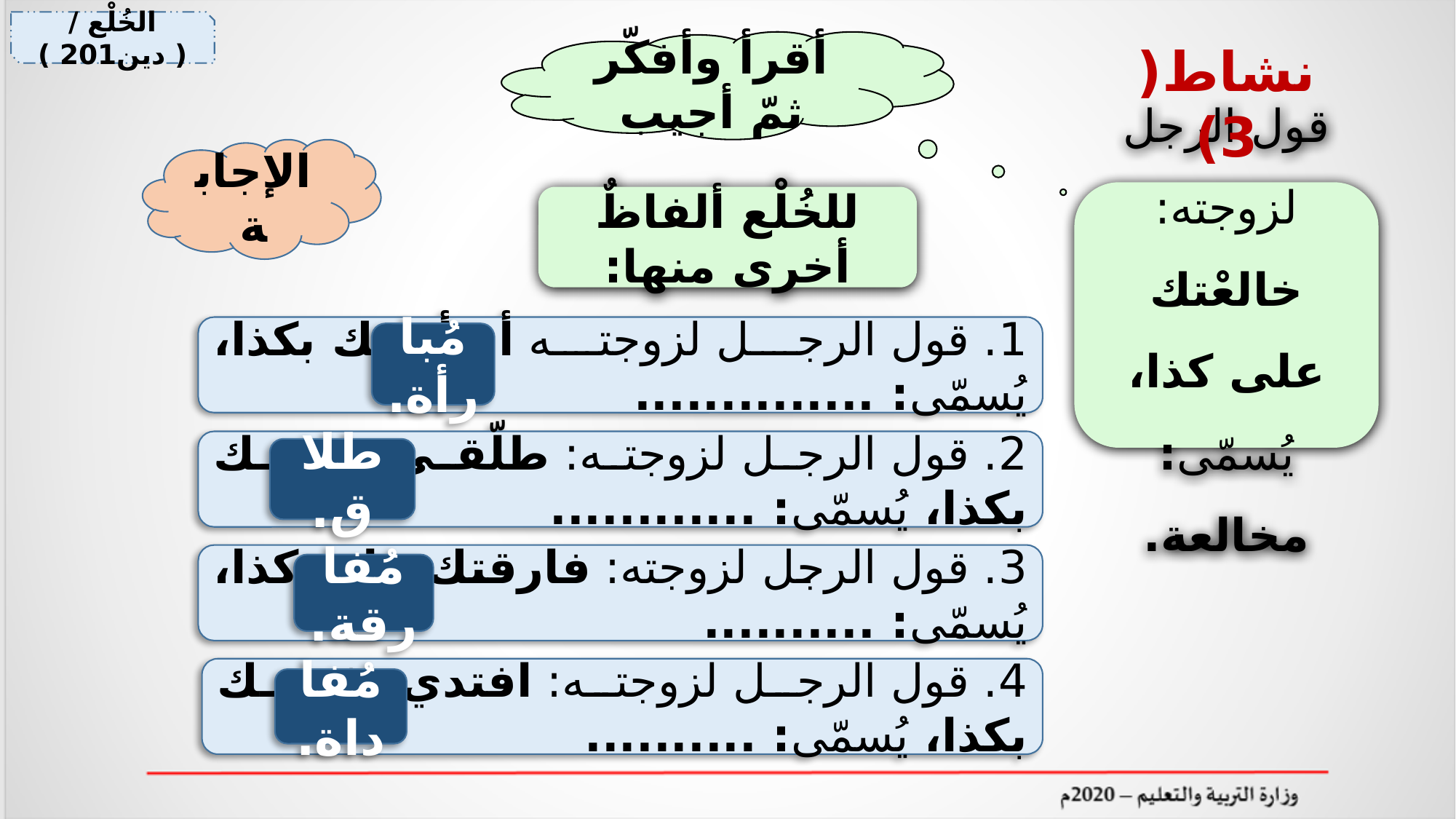

الخُلْع / ( دين201 )
أقرأ وأفكّر ثمّ أجيب
نشاط(3)
الإجابة
قول الرجل لزوجته: خالعْتك على كذا، يُسمّى: مخالعة.
للخُلْع ألفاظٌ أخرى منها:
1. قول الرجل لزوجته أبرأتك بكذا، يُسمّى: ..............
مُبارأة.
2. قول الرجل لزوجته: طلّقي نفسك بكذا، يُسمّى: ............
طلاق.
3. قول الرجل لزوجته: فارقتك على كذا، يُسمّى: ..........
مُفارقة.
4. قول الرجل لزوجته: افتدي نفسك بكذا، يُسمّى: ..........
مُفاداة.